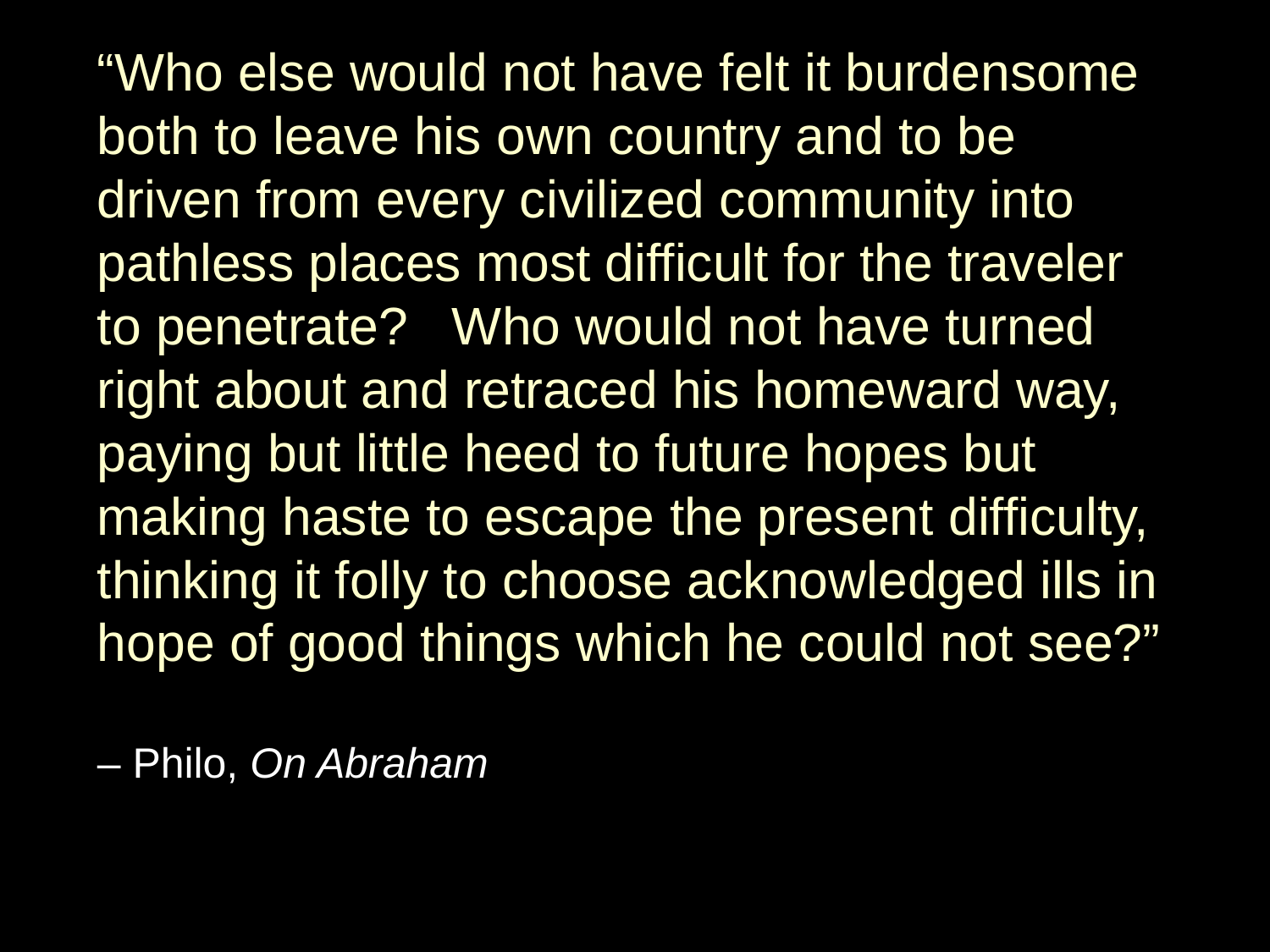

“Who else would not have felt it burdensome both to leave his own country and to be driven from every civilized community into pathless places most difficult for the traveler to penetrate?   Who would not have turned right about and retraced his homeward way, paying but little heed to future hopes but making haste to escape the present difficulty, thinking it folly to choose acknowledged ills in hope of good things which he could not see?”
– Philo, On Abraham